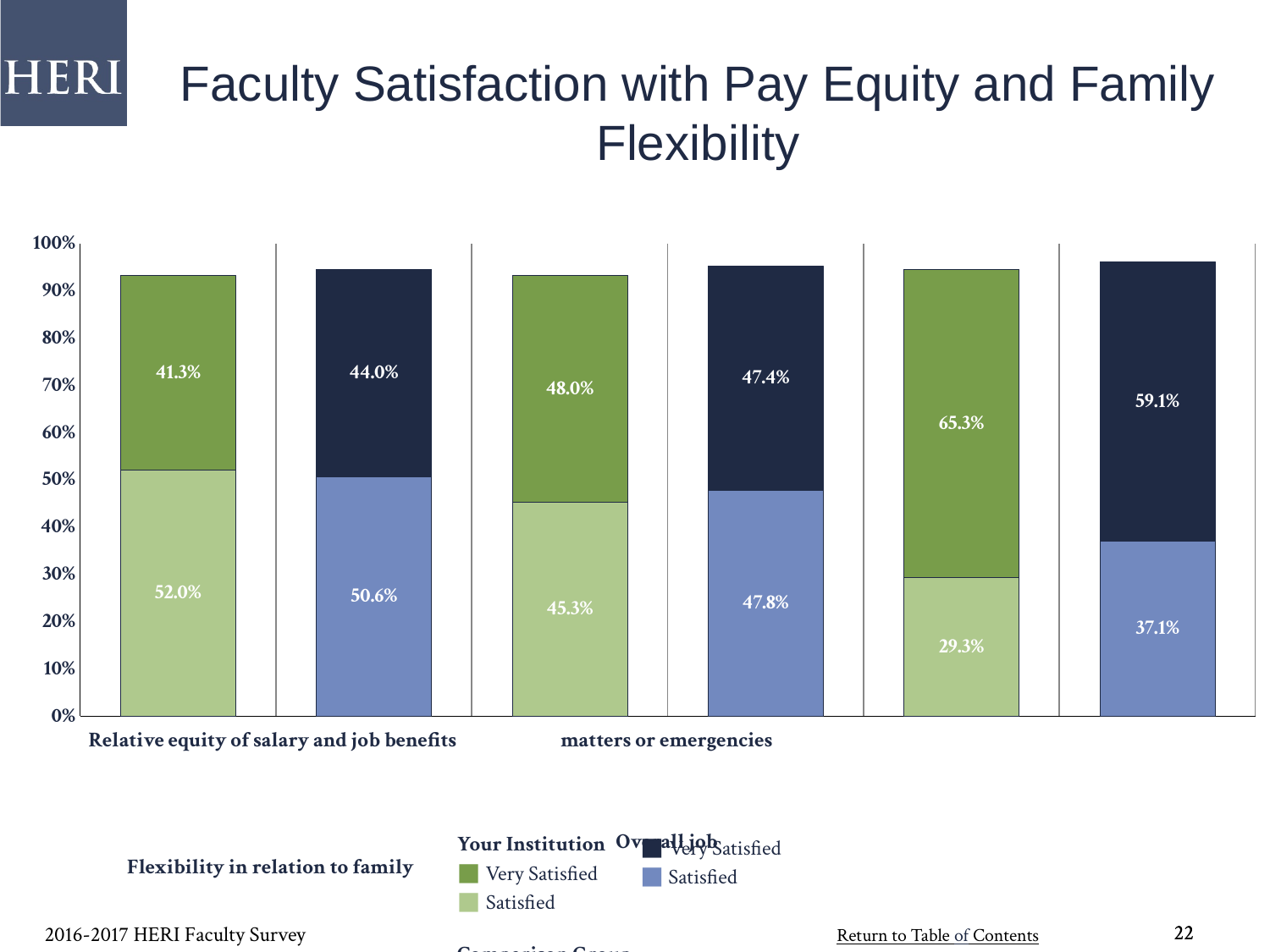

Faculty Satisfaction with Pay Equity and Family Flexibility

### Chart

| Category | Satisfied | Very Satisfied |
|---|---|---|
| Relative equity of salary and job benefits | 0.52 | 0.413 |
| comp | 0.506 | 0.44 |
| Flexibility in relation to family matters or emergencies | 0.453 | 0.48 |
| comp | 0.478 | 0.474 |
| Overall job | 0.293 | 0.653 |
| comp | 0.371 | 0.591 |
Relative equity of salary and job benefits

Flexibility in relation to family
matters or emergencies

Overall job

Your Institution
■ Very Satisfied
■ Satisfied

Comparison Group
■ Very Satisfied
■ Satisfied

2016-2017 HERI Faculty Survey
22
22